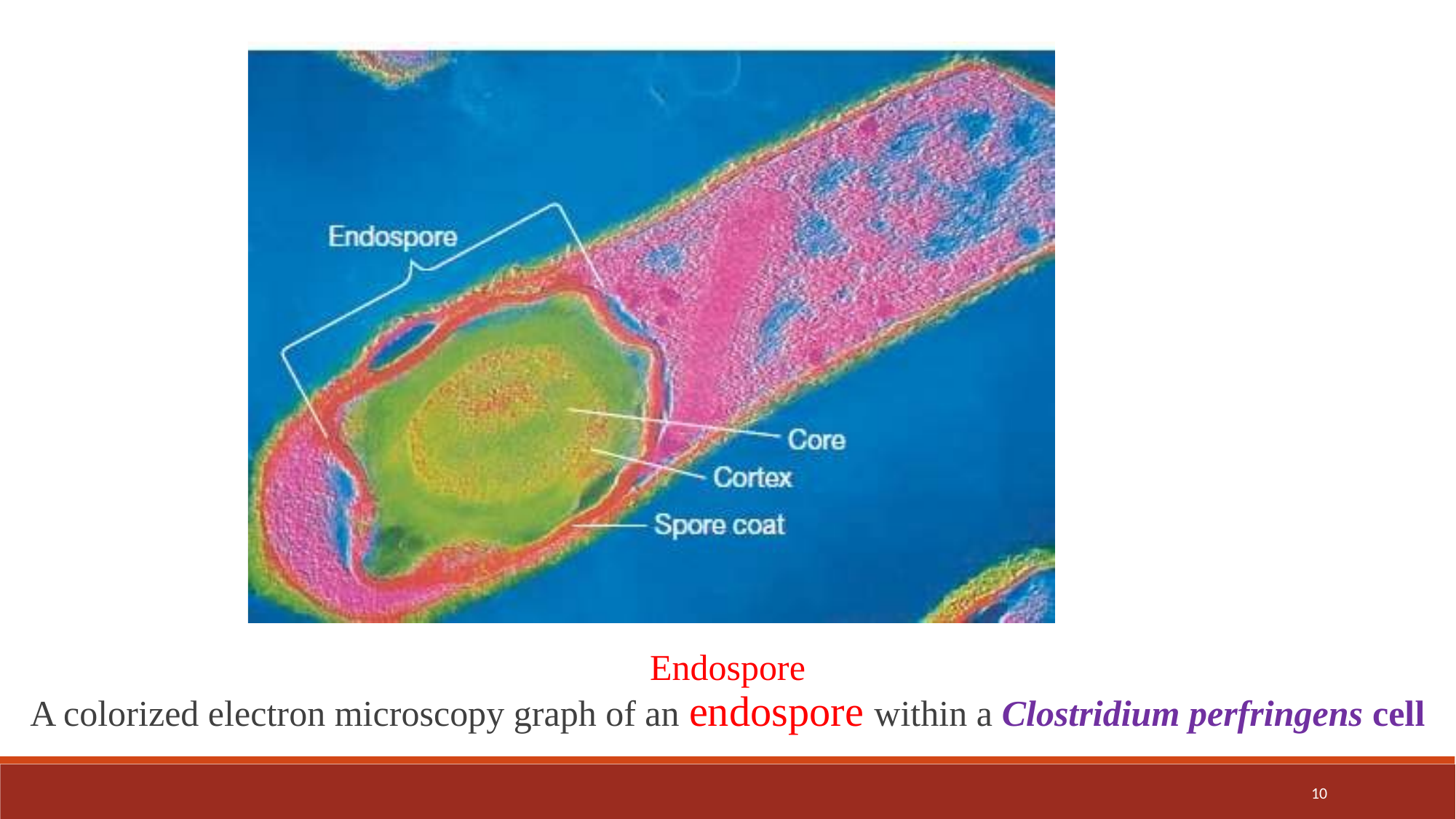

Endospore
A colorized electron microscopy graph of an endospore within a Clostridium perfringens cell
10